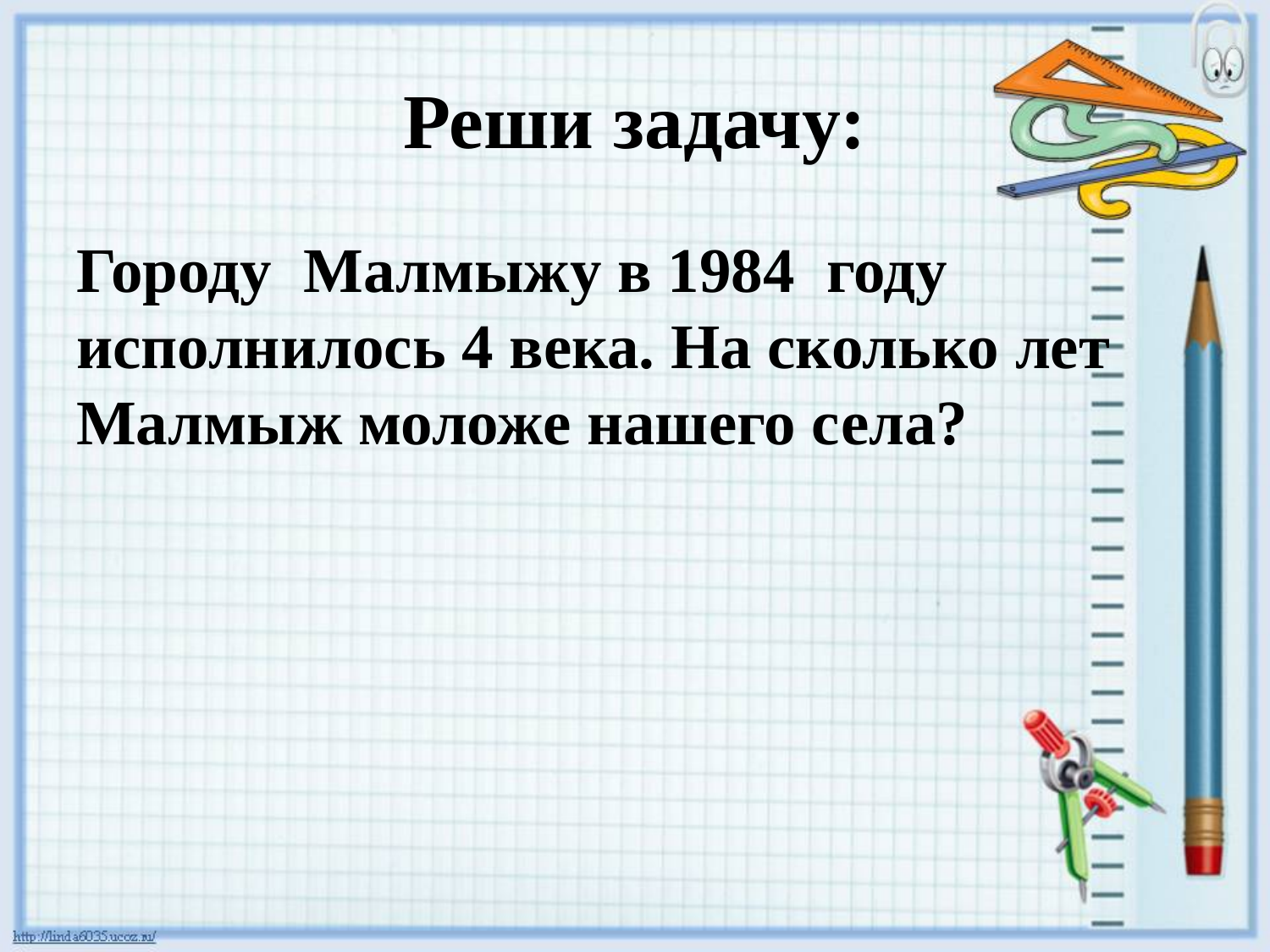

# Реши задачу:
Городу  Малмыжу в 1984  году исполнилось 4 века. На сколько лет Малмыж моложе нашего села?